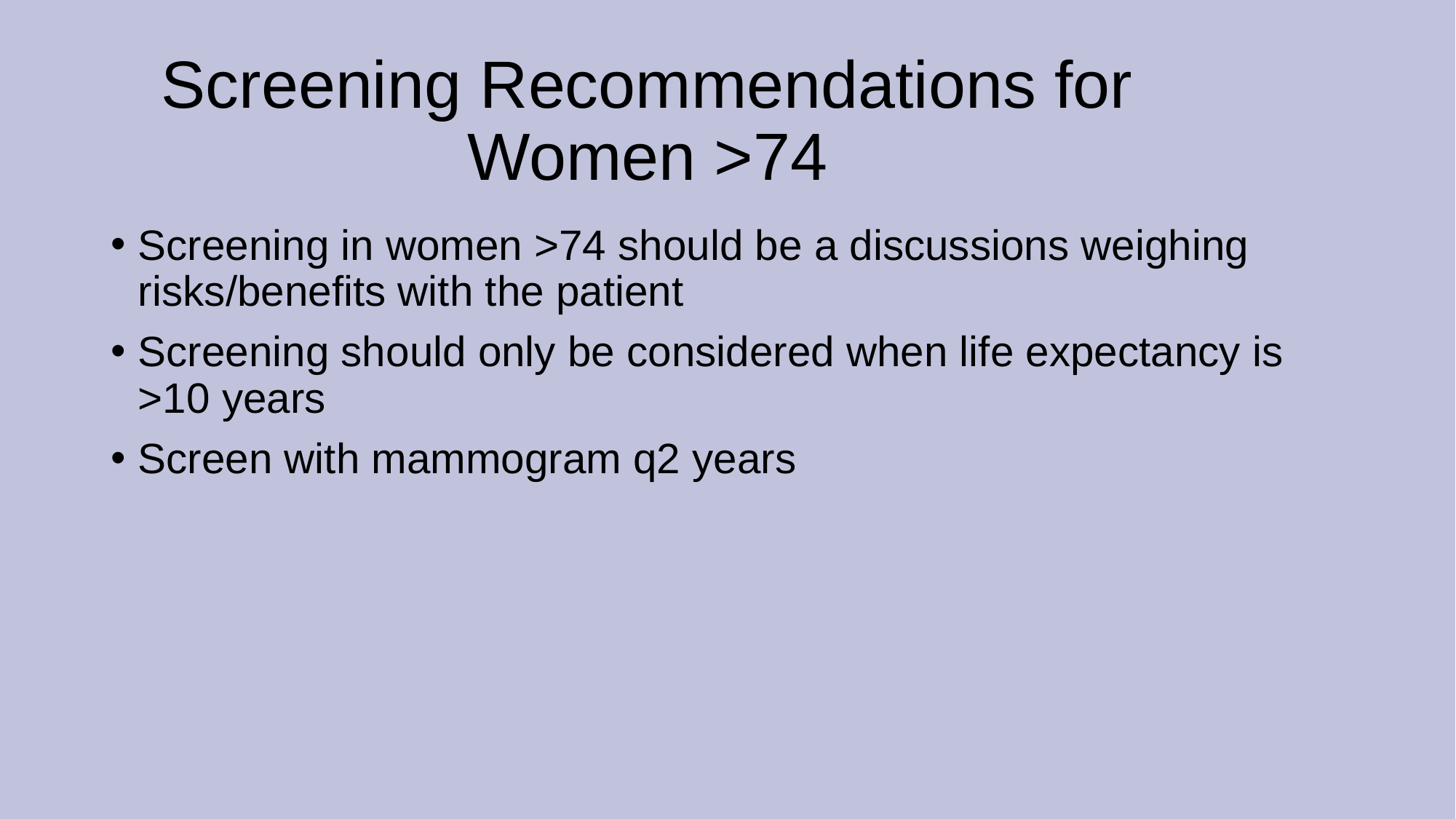

# Screening Recommendations for Women >74
Screening in women >74 should be a discussions weighing risks/benefits with the patient
Screening should only be considered when life expectancy is >10 years
Screen with mammogram q2 years